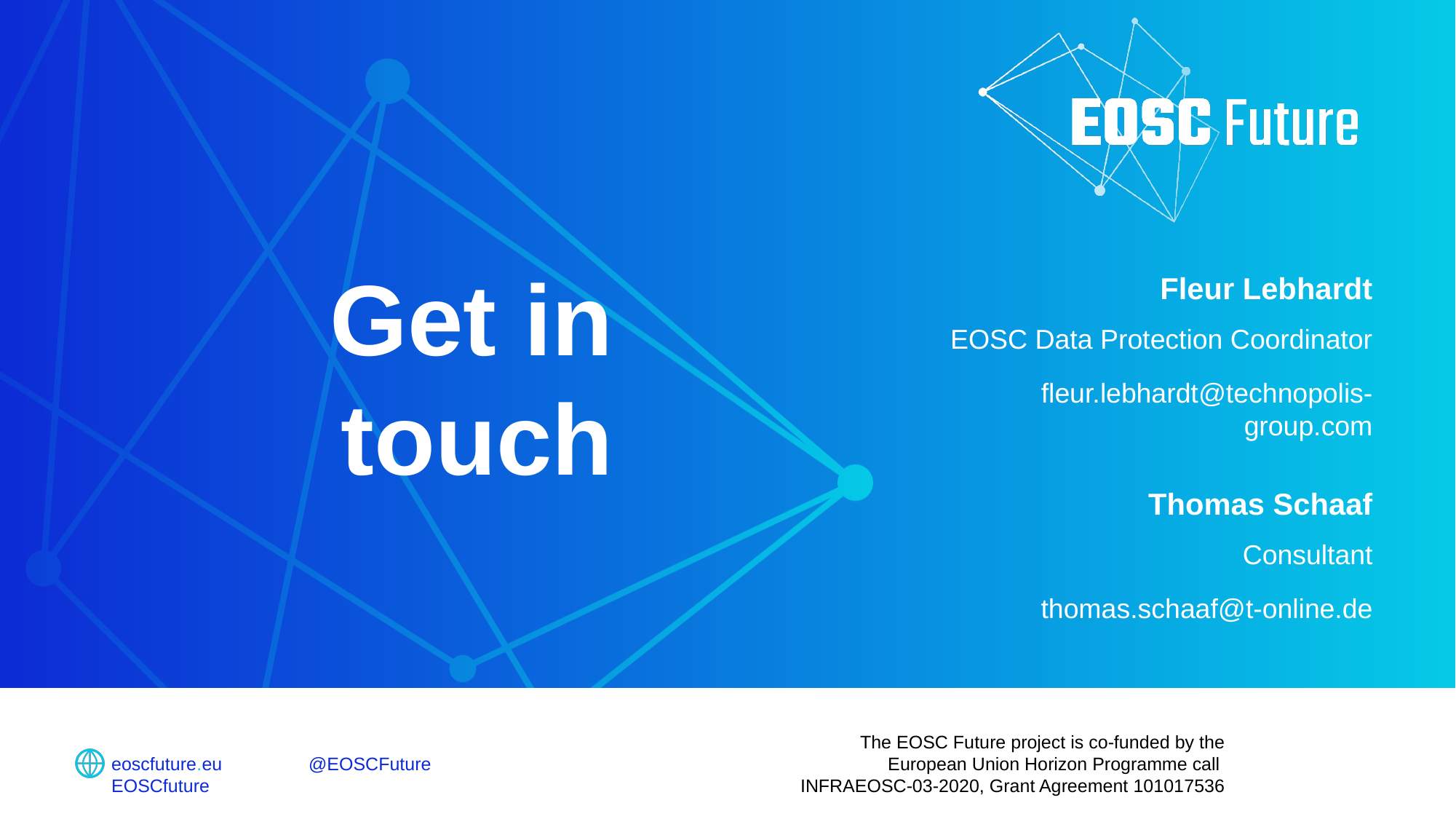

Fleur Lebhardt
EOSC Data Protection Coordinator
fleur.lebhardt@technopolis-group.com
Thomas Schaaf
Consultant
thomas.schaaf@t-online.de